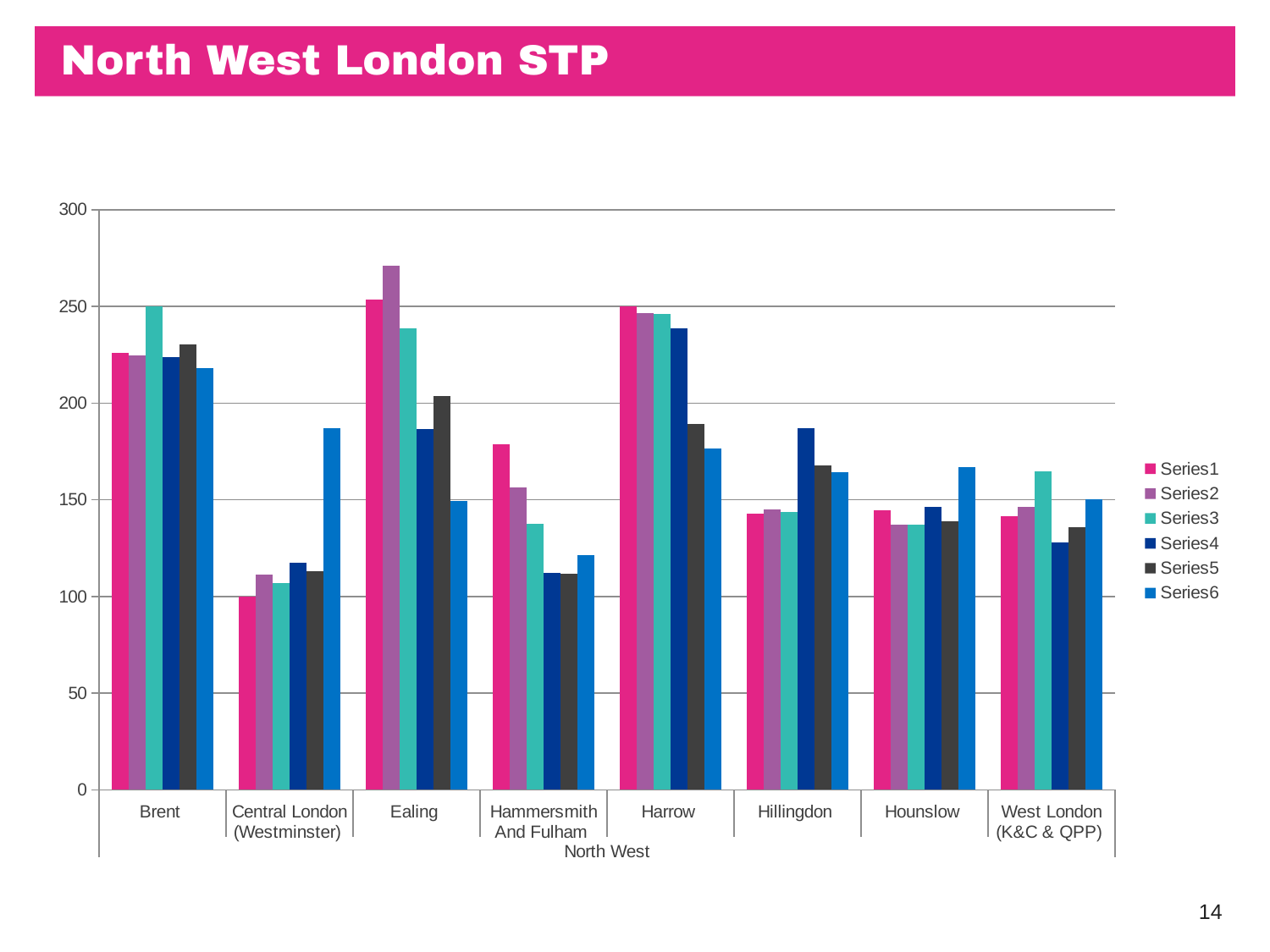

# North West London STP

### Chart

| Category |  |  |  |  |  |  |
|---|---|---|---|---|---|---|
| Brent  | 225.884259 | 224.6073787 | 249.993812 | 223.6897132 | 230.5816452 | 218.04 |
| Central London (Westminster)  | 99.84475751 | 111.4713582 | 107.029981 | 117.3687727 | 113.1551834 | 187.13 |
| Ealing  | 253.656697 | 271.3086705 | 238.7065289 | 186.5138082 | 203.8458925 | 149.38 |
| Hammersmith And Fulham  | 178.856493 | 156.4123773 | 137.4439652 | 112.3255036 | 111.5660237 | 121.43 |
| Harrow  | 250.1526667 | 246.6212883 | 246.234167 | 238.9053054 | 189.257541 | 176.55 |
| Hillingdon  | 143.0078118 | 145.2255643 | 143.8041757 | 186.9044165 | 167.7598559 | 164.1 |
| Hounslow  | 144.4440303 | 137.1556038 | 137.2916636 | 146.1984072 | 138.9565367 | 166.89 |
| West London (K&C & QPP)  | 141.3727292 | 146.5094132 | 164.921053 | 127.8588067 | 135.8625633 | 150.4 |
14